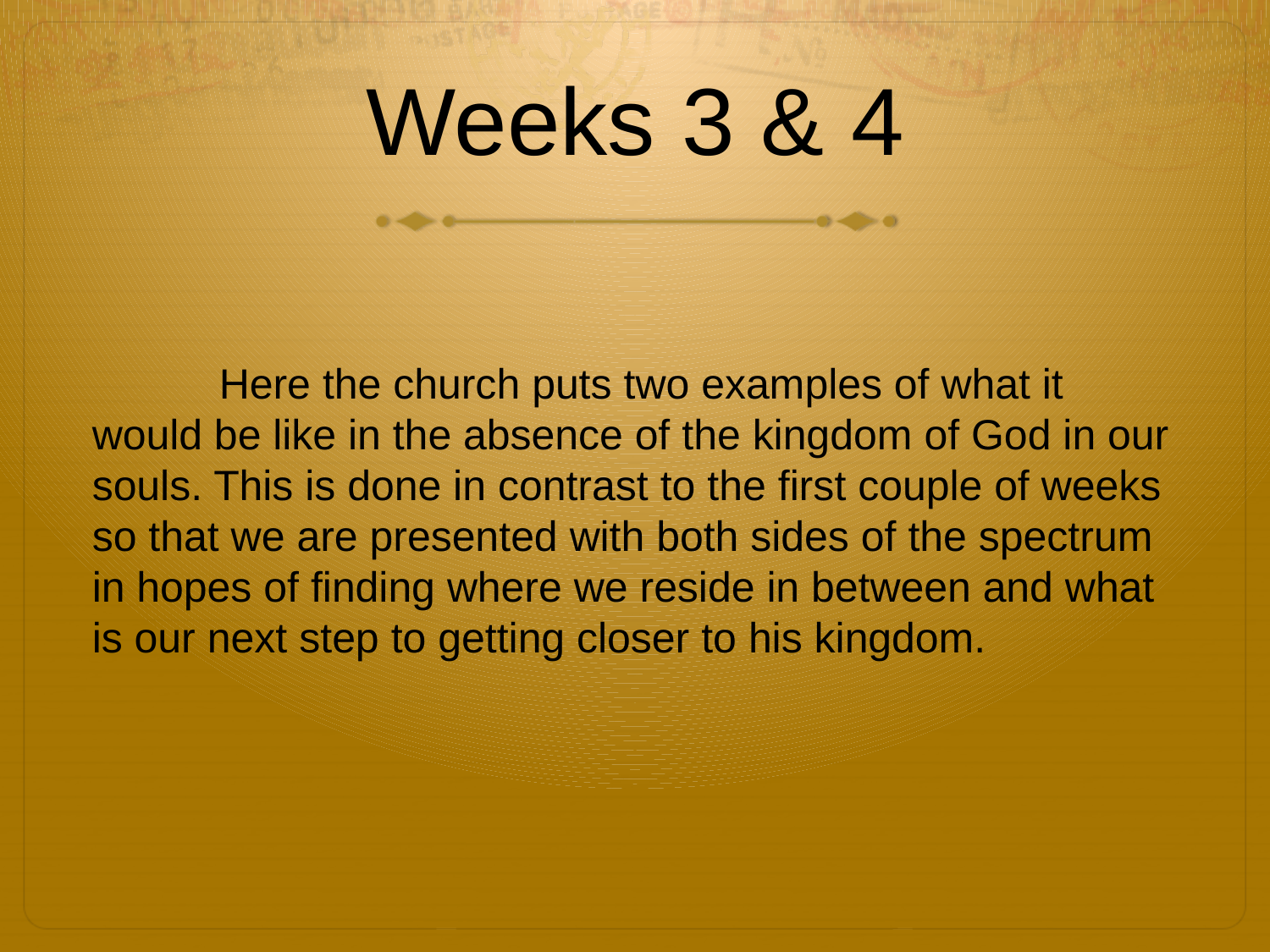

# Weeks 3 & 4

	Here the church puts two examples of what it would be like in the absence of the kingdom of God in our souls. This is done in contrast to the first couple of weeks so that we are presented with both sides of the spectrum in hopes of finding where we reside in between and what is our next step to getting closer to his kingdom.